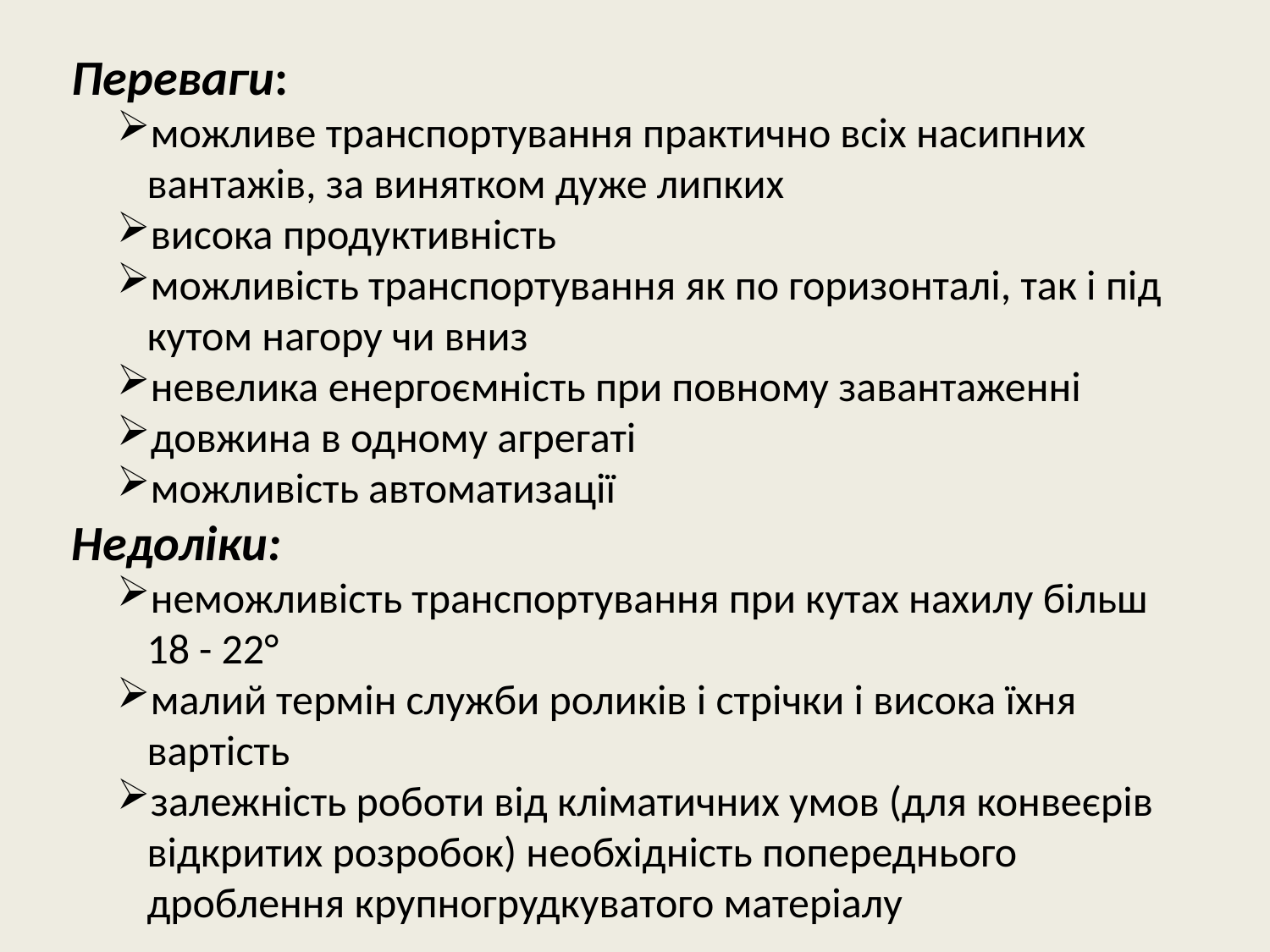

Переваги:
можливе транспортування практично всіх насипних вантажів, за винятком дуже липких
висока продуктивність
можливість транспортування як по горизонталі, так і під кутом нагору чи вниз
невелика енергоємність при повному завантаженні
довжина в одному агрегаті
можливість автоматизації
Недоліки:
неможливість транспортування при кутах нахилу більш 18 - 22°
малий термін служби роликів і стрічки і висока їхня вартість
залежність роботи від кліматичних умов (для конвеєрів відкритих розробок) необхідність попереднього дроблення крупногрудкуватого матеріалу